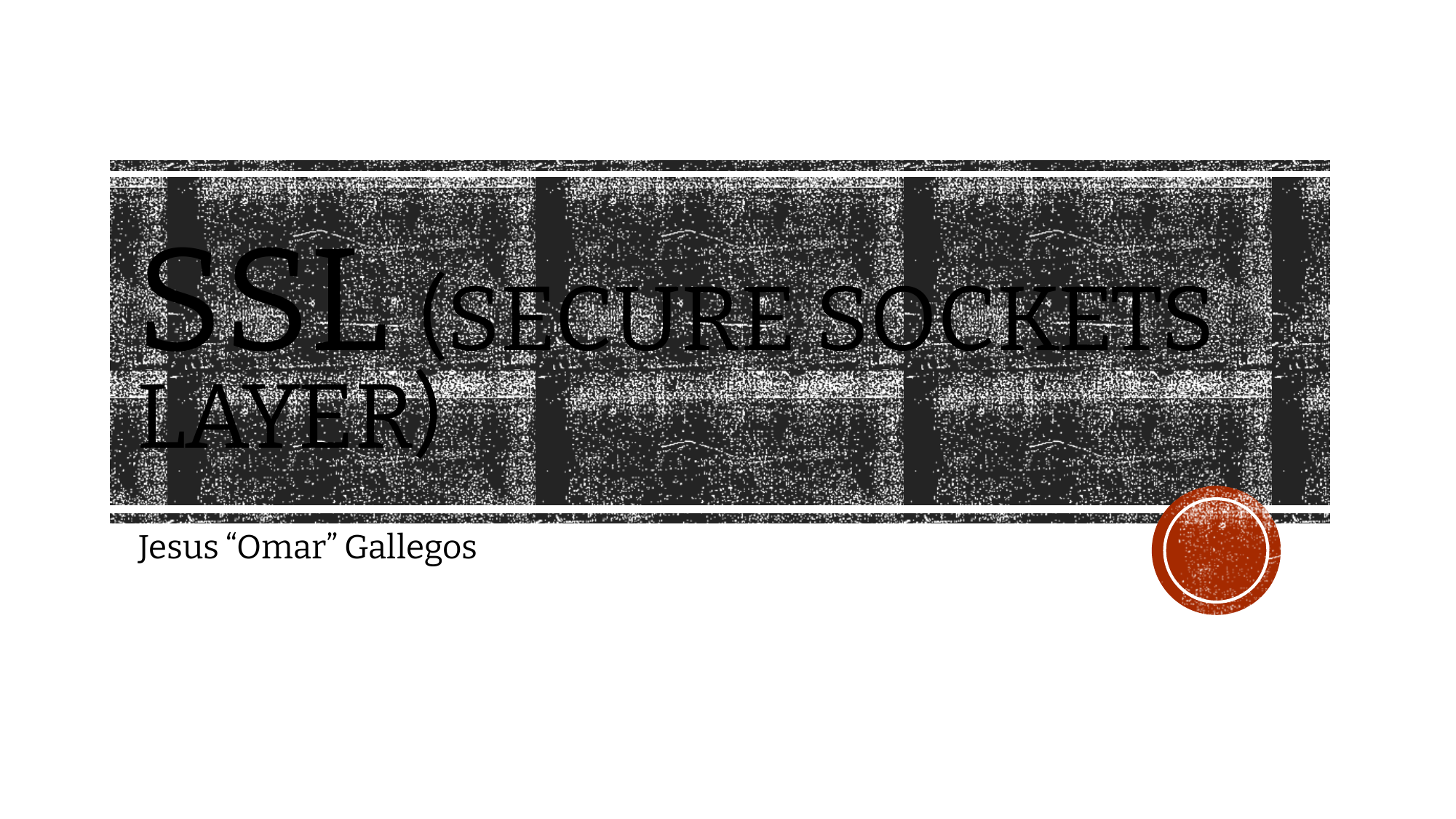

# SSL (Secure Sockets Layer)
Jesus “Omar” Gallegos